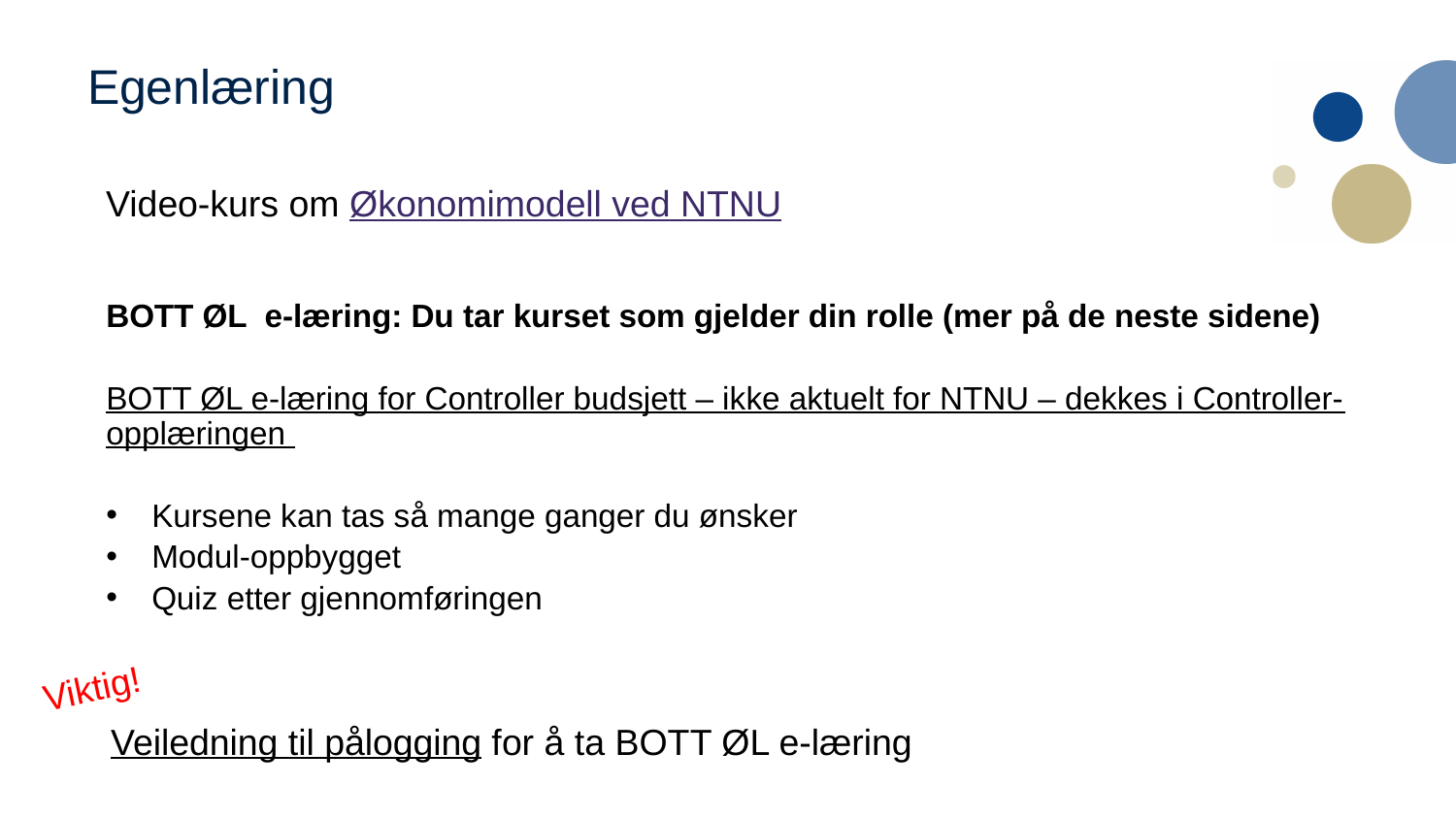

# Egenlæring
Video-kurs om Økonomimodell ved NTNU
BOTT ØL  e-læring: Du tar kurset som gjelder din rolle (mer på de neste sidene)

BOTT ØL e-læring for Controller budsjett – ikke aktuelt for NTNU – dekkes i Controller-opplæringen

Kursene kan tas så mange ganger du ønsker
Modul-oppbygget
Quiz etter gjennomføringen

Viktig!
Veiledning til pålogging for å ta BOTT ØL e-læring